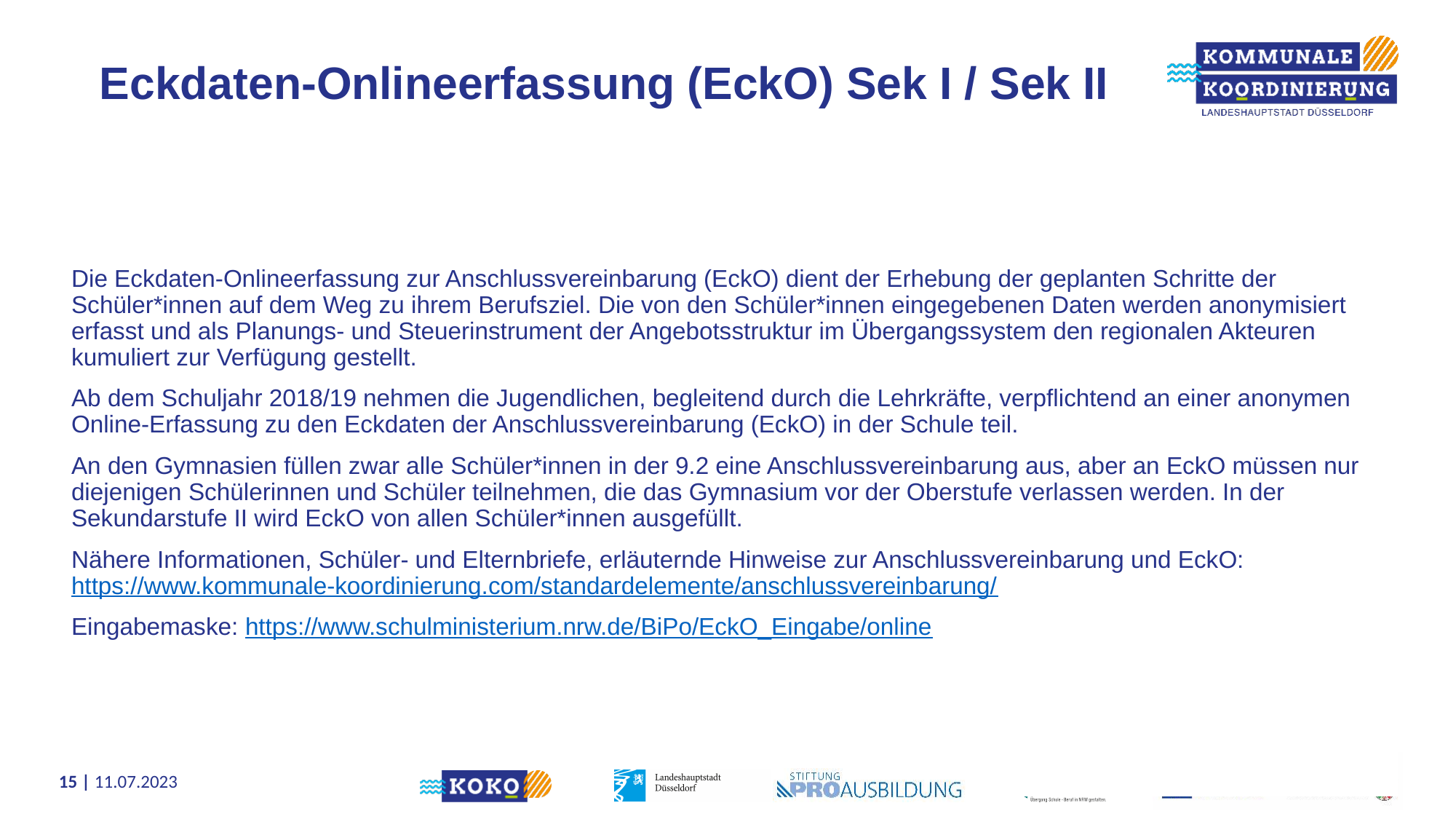

Eckdaten-Onlineerfassung (EckO) Sek I / Sek II

Die Eckdaten-Onlineerfassung zur Anschlussvereinbarung (EckO) dient der Erhebung der geplanten Schritte der Schüler*innen auf dem Weg zu ihrem Berufsziel. Die von den Schüler*innen eingegebenen Daten werden anonymisiert erfasst und als Planungs- und Steuerinstrument der Angebotsstruktur im Übergangssystem den regionalen Akteuren kumuliert zur Verfügung gestellt.
Ab dem Schuljahr 2018/19 nehmen die Jugendlichen, begleitend durch die Lehrkräfte, verpflichtend an einer anonymen Online-Erfassung zu den Eckdaten der Anschlussvereinbarung (EckO) in der Schule teil.
An den Gymnasien füllen zwar alle Schüler*innen in der 9.2 eine Anschlussvereinbarung aus, aber an EckO müssen nur diejenigen Schülerinnen und Schüler teilnehmen, die das Gymnasium vor der Oberstufe verlassen werden. In der Sekundarstufe II wird EckO von allen Schüler*innen ausgefüllt.
Nähere Informationen, Schüler- und Elternbriefe, erläuternde Hinweise zur Anschlussvereinbarung und EckO: https://www.kommunale-koordinierung.com/standardelemente/anschlussvereinbarung/
Eingabemaske: https://www.schulministerium.nrw.de/BiPo/EckO_Eingabe/online